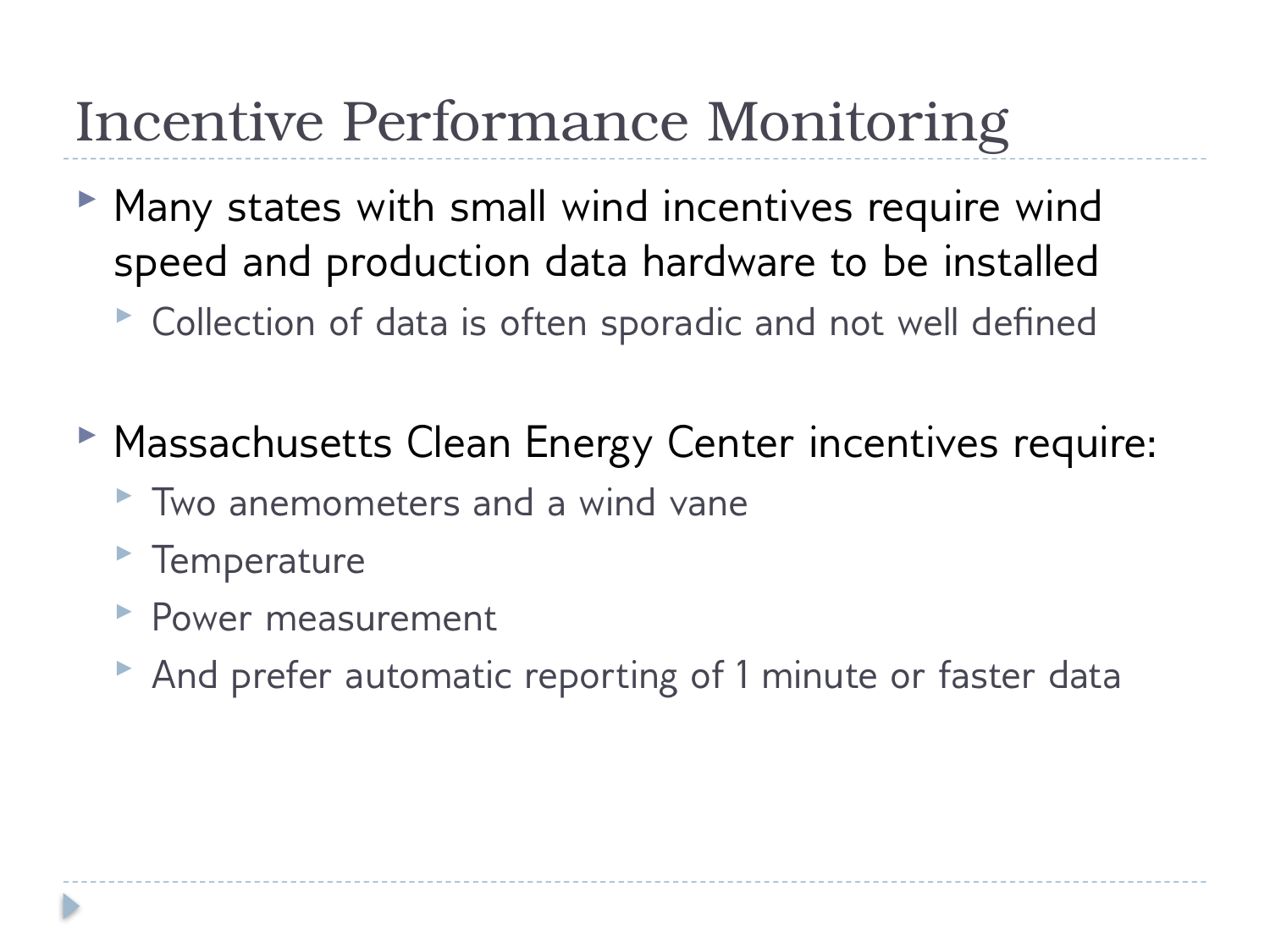

# Incentive Performance Monitoring
Many states with small wind incentives require wind speed and production data hardware to be installed
Collection of data is often sporadic and not well defined

Massachusetts Clean Energy Center incentives require:
Two anemometers and a wind vane
Temperature
Power measurement
And prefer automatic reporting of 1 minute or faster data